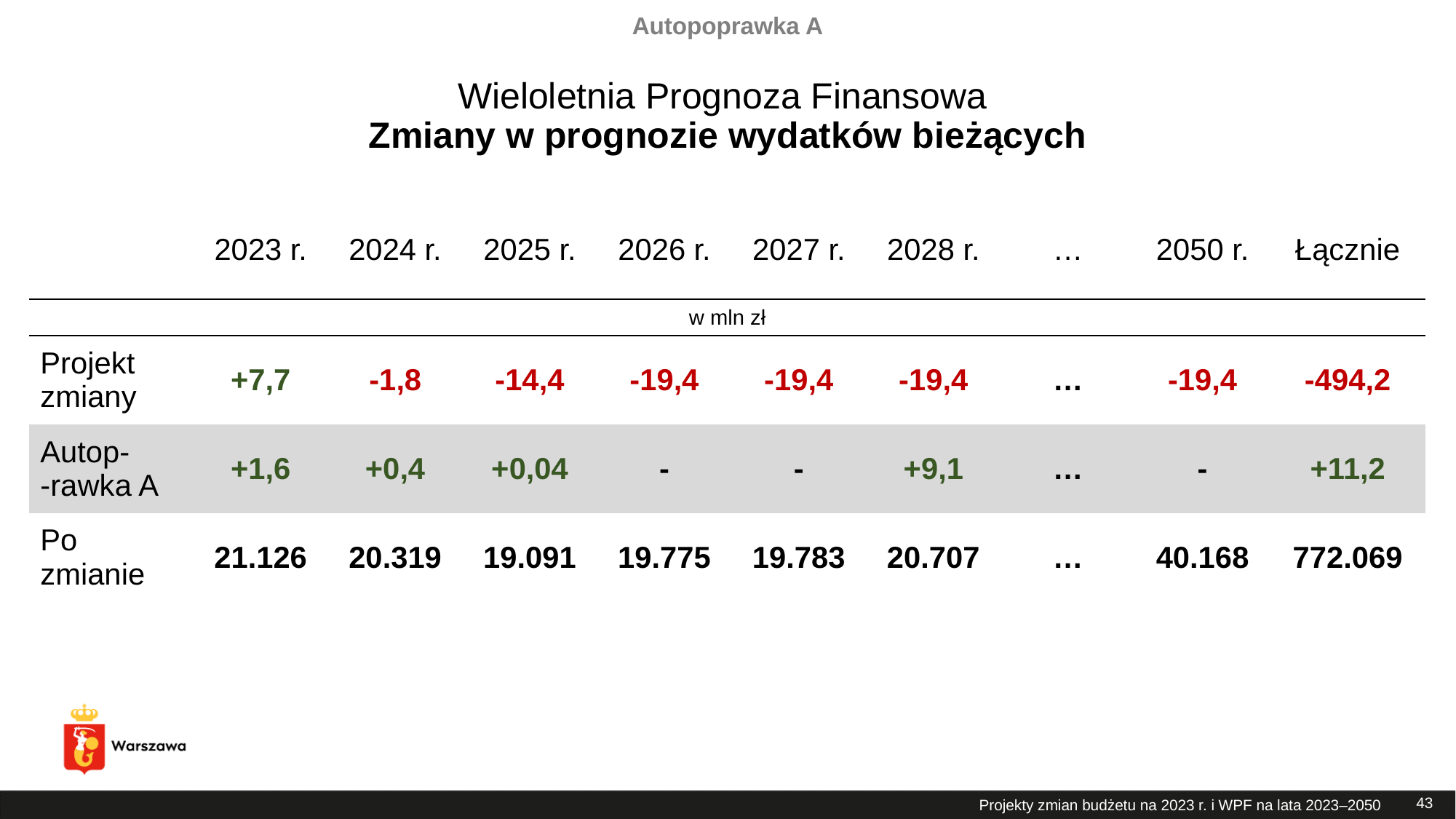

Autopoprawka A
# Wieloletnia Prognoza Finansowa Zmiany w prognozie wydatków bieżących
|  | 2023 r. | 2024 r. | 2025 r. | 2026 r. | 2027 r. | 2028 r. | … | 2050 r. | Łącznie |
| --- | --- | --- | --- | --- | --- | --- | --- | --- | --- |
| w mln zł |  |  |  |  |  |  |  |  |  |
| Projekt zmiany | +7,7 | -1,8 | -14,4 | -19,4 | -19,4 | -19,4 | … | -19,4 | -494,2 |
| Autop- -rawka A | +1,6 | +0,4 | +0,04 | - | - | +9,1 | … | - | +11,2 |
| Po zmianie | 21.126 | 20.319 | 19.091 | 19.775 | 19.783 | 20.707 | … | 40.168 | 772.069 |
43
Projekty zmian budżetu na 2023 r. i WPF na lata 2023–2050